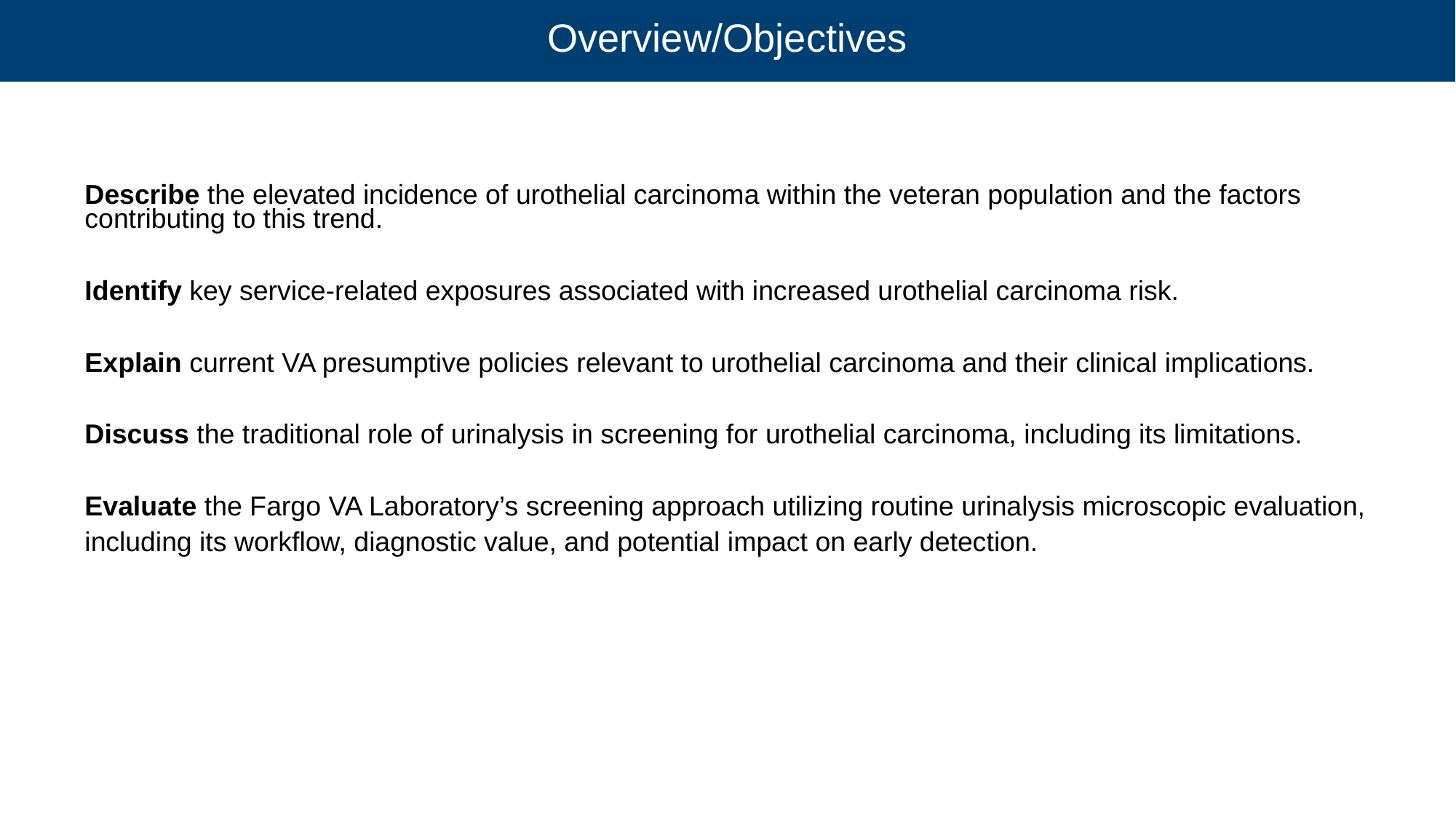

# Overview/Objectives
Describe the elevated incidence of urothelial carcinoma within the veteran population and the factors contributing to this trend.

Identify key service‑related exposures associated with increased urothelial carcinoma risk.

Explain current VA presumptive policies relevant to urothelial carcinoma and their clinical implications.

Discuss the traditional role of urinalysis in screening for urothelial carcinoma, including its limitations.

Evaluate the Fargo VA Laboratory’s screening approach utilizing routine urinalysis microscopic evaluation,
including its workflow, diagnostic value, and potential impact on early detection.
2